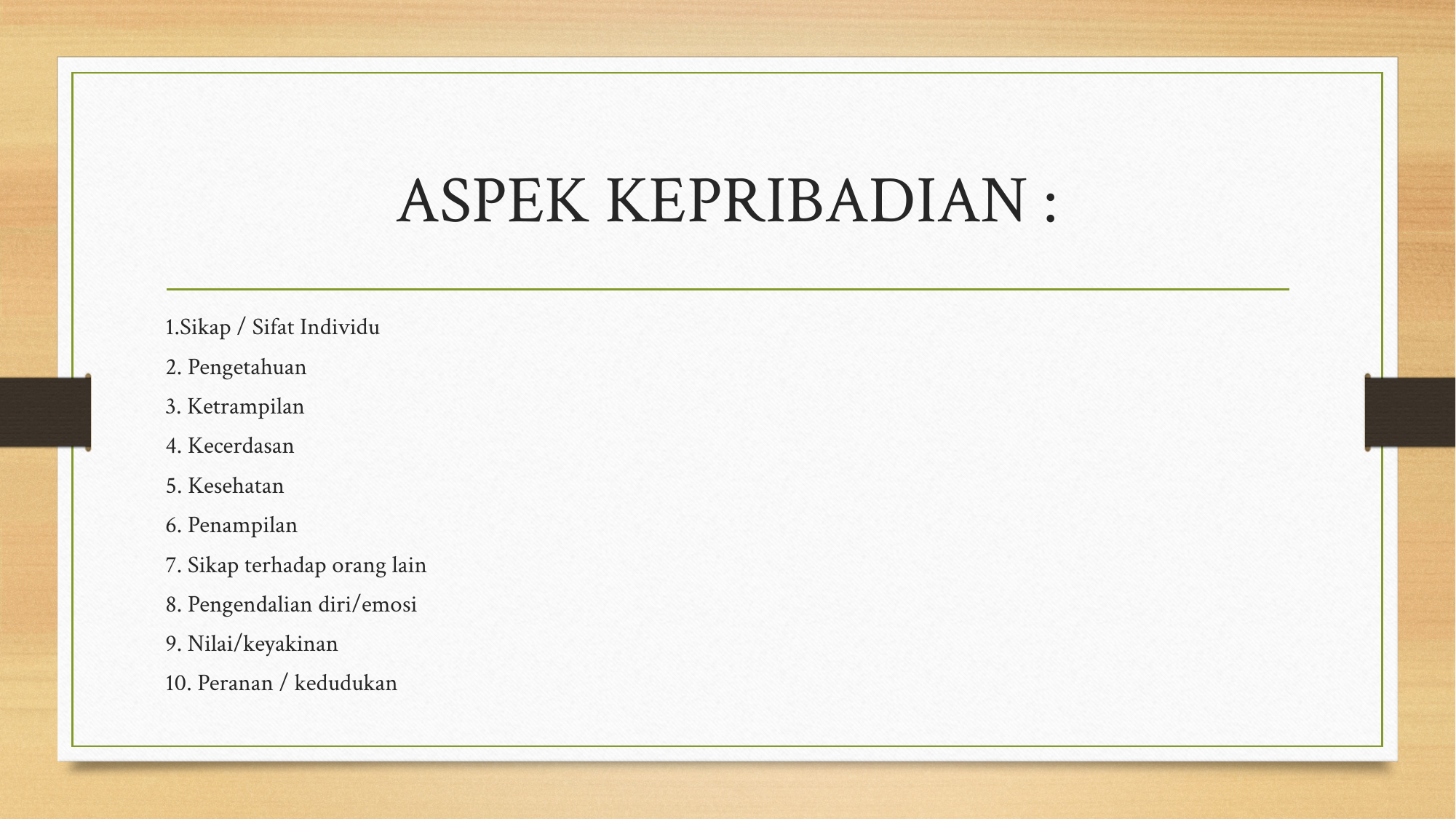

# ASPEK KEPRIBADIAN :
1.Sikap / Sifat Individu
2. Pengetahuan
3. Ketrampilan
4. Kecerdasan
5. Kesehatan
6. Penampilan
7. Sikap terhadap orang lain
8. Pengendalian diri/emosi
9. Nilai/keyakinan
10. Peranan / kedudukan